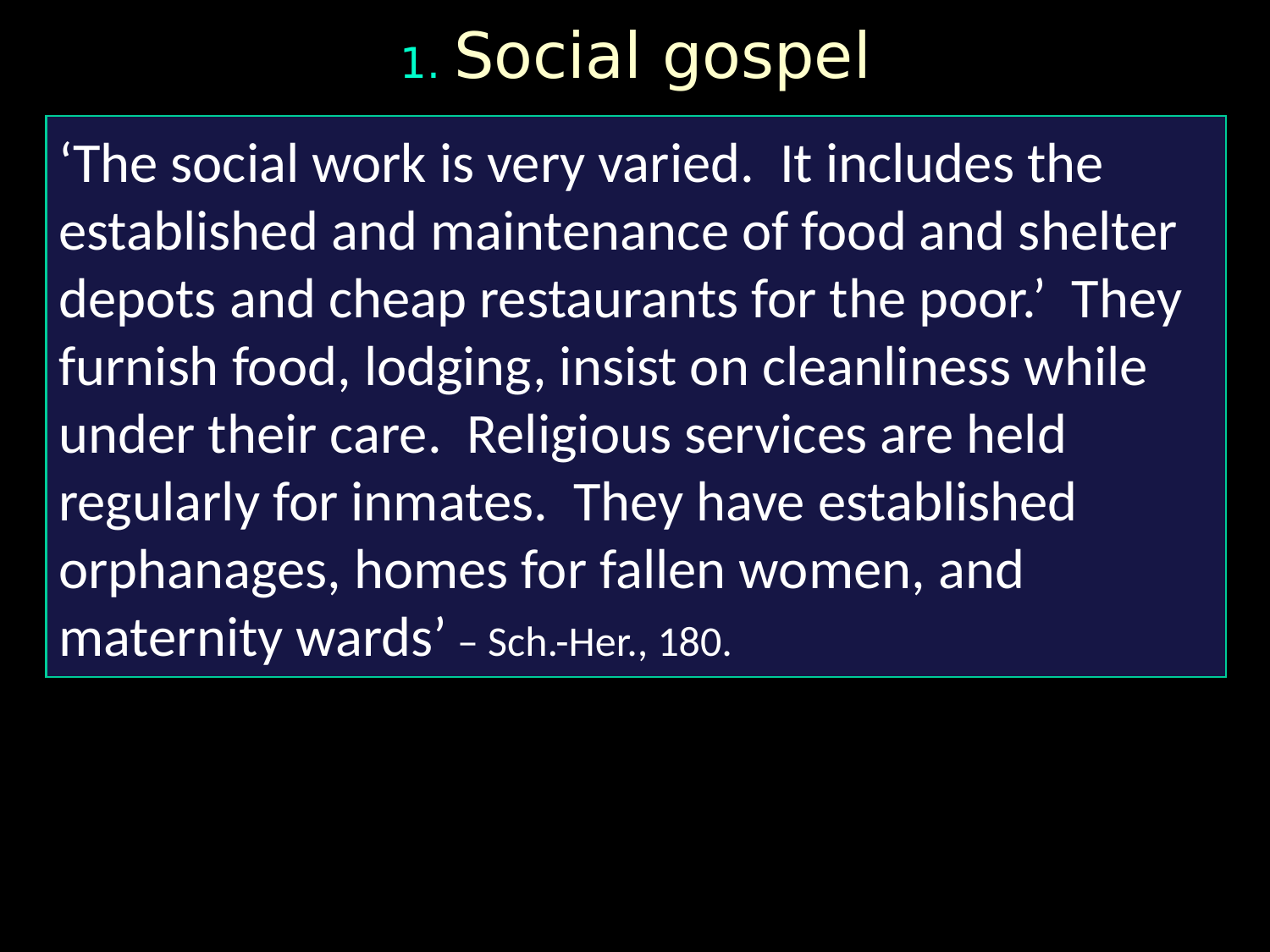

# 1. Social gospel

‘The social work is very varied.  It includes the established and maintenance of food and shelter depots and cheap restaurants for the poor.’  They furnish food, lodging, insist on cleanliness while under their care.  Religious services are held regularly for inmates.  They have established orphanages, homes for fallen women, and maternity wards’ – Sch.-Her., 180.